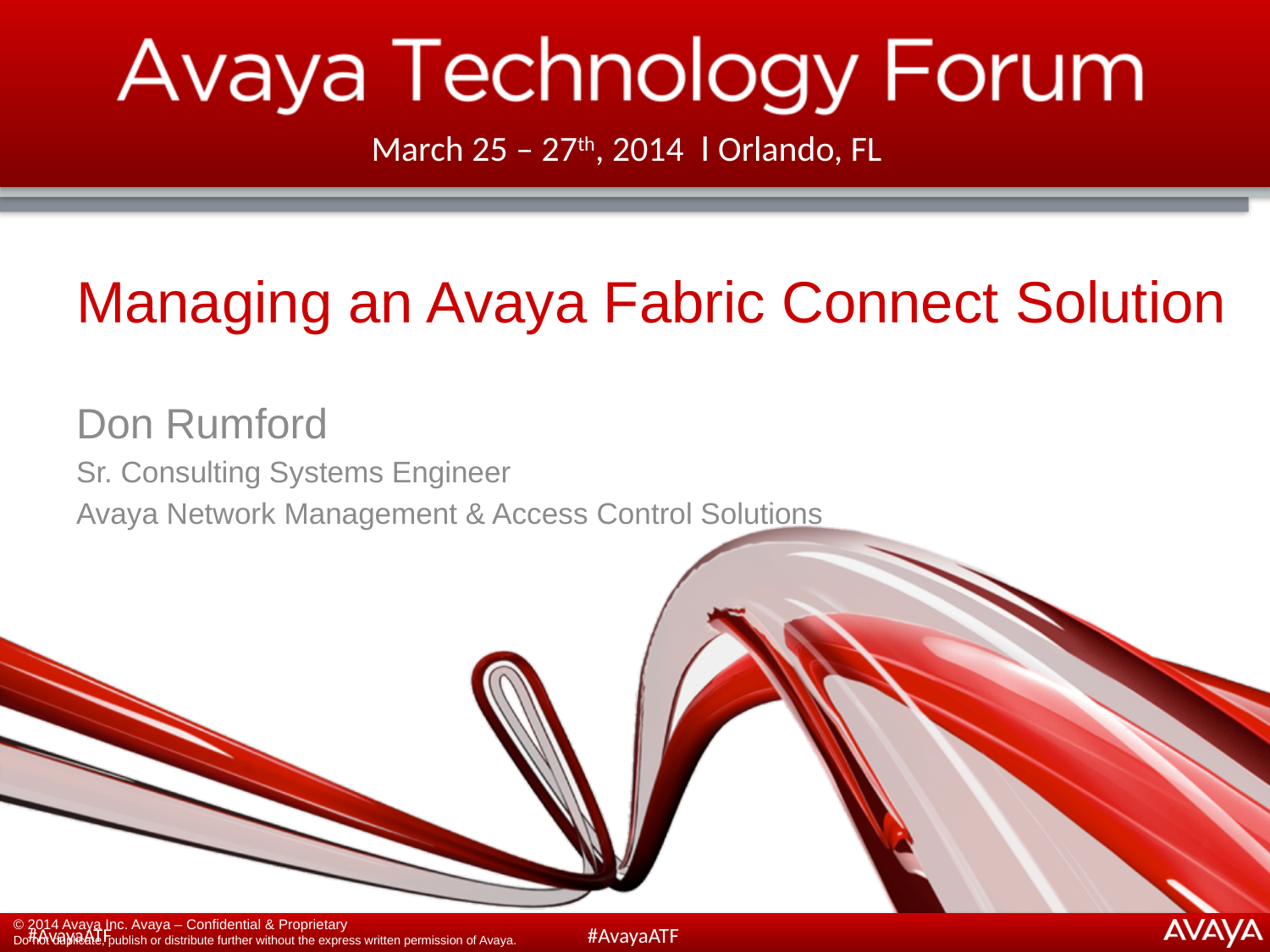

# Managing an Avaya Fabric Connect Solution
Don Rumford
Sr. Consulting Systems Engineer
Avaya Network Management & Access Control Solutions
#AvayaATF